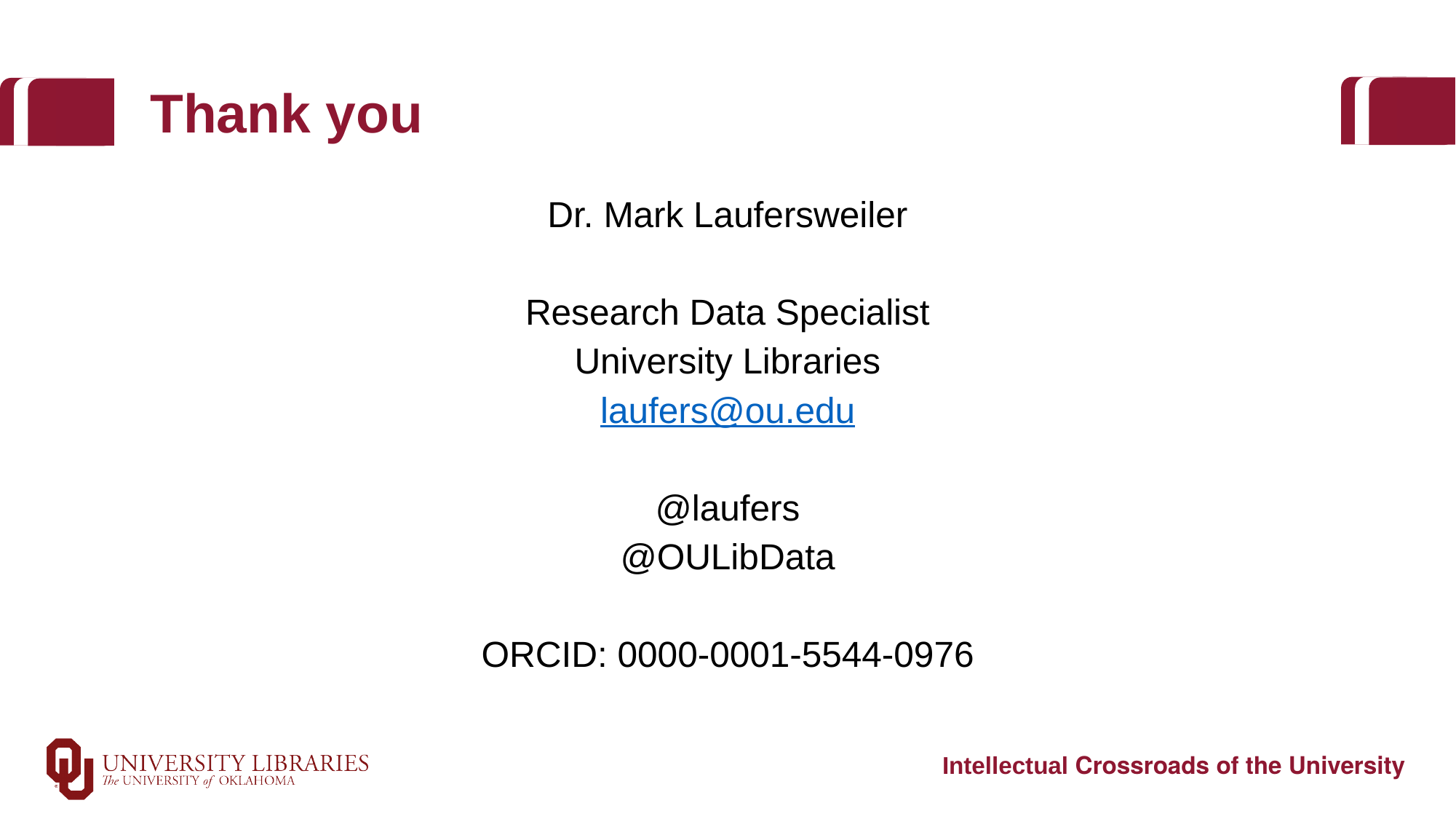

# Thank you
Dr. Mark Laufersweiler

Research Data Specialist
University Libraries
laufers@ou.edu

@laufers
@OULibData

ORCID: 0000-0001-5544-0976